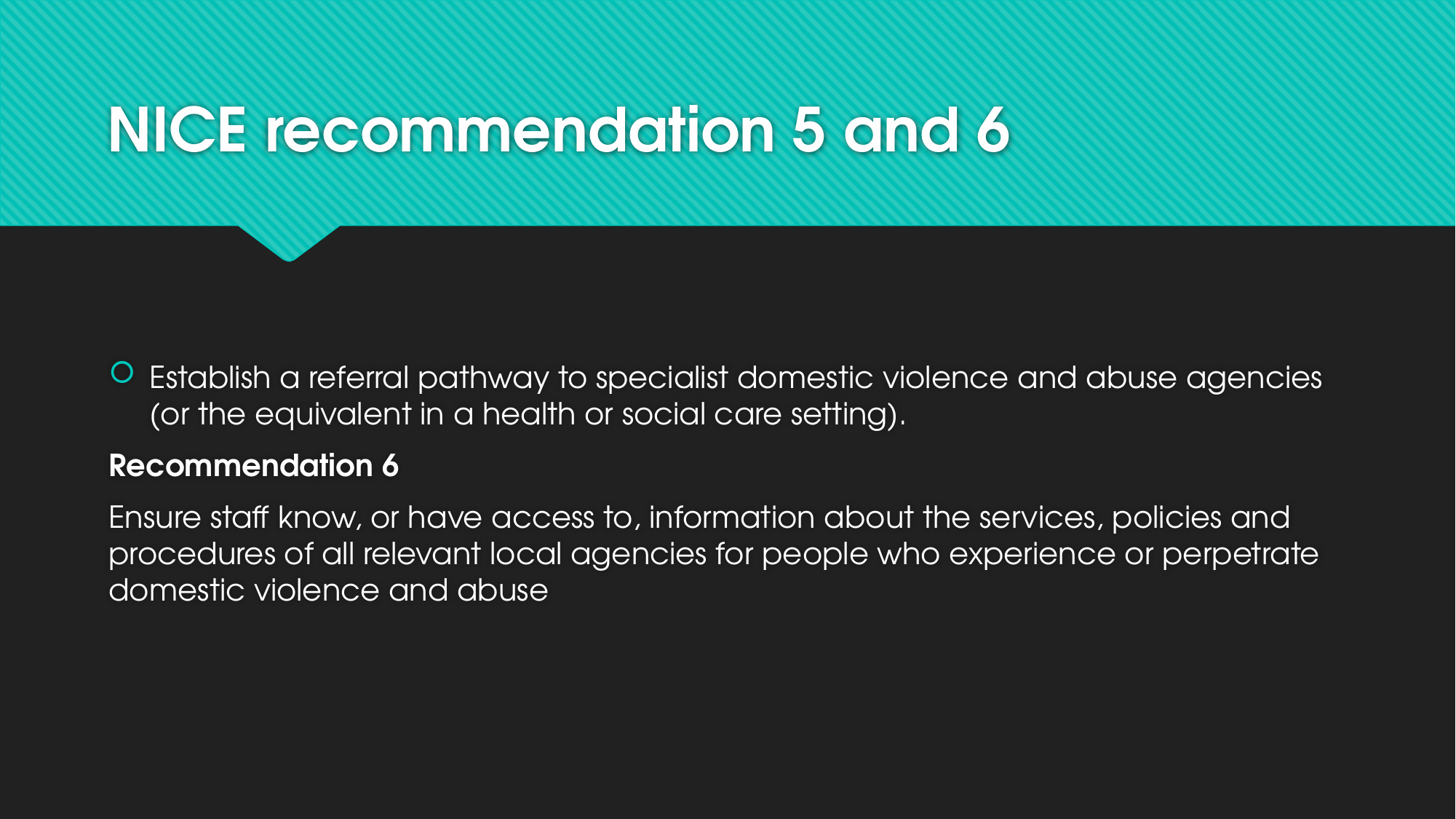

# NICE recommendation 5 and 6
Establish a referral pathway to specialist domestic violence and abuse agencies (or the equivalent in a health or social care setting).
Recommendation 6
Ensure staff know, or have access to, information about the services, policies and procedures of all relevant local agencies for people who experience or perpetrate domestic violence and abuse